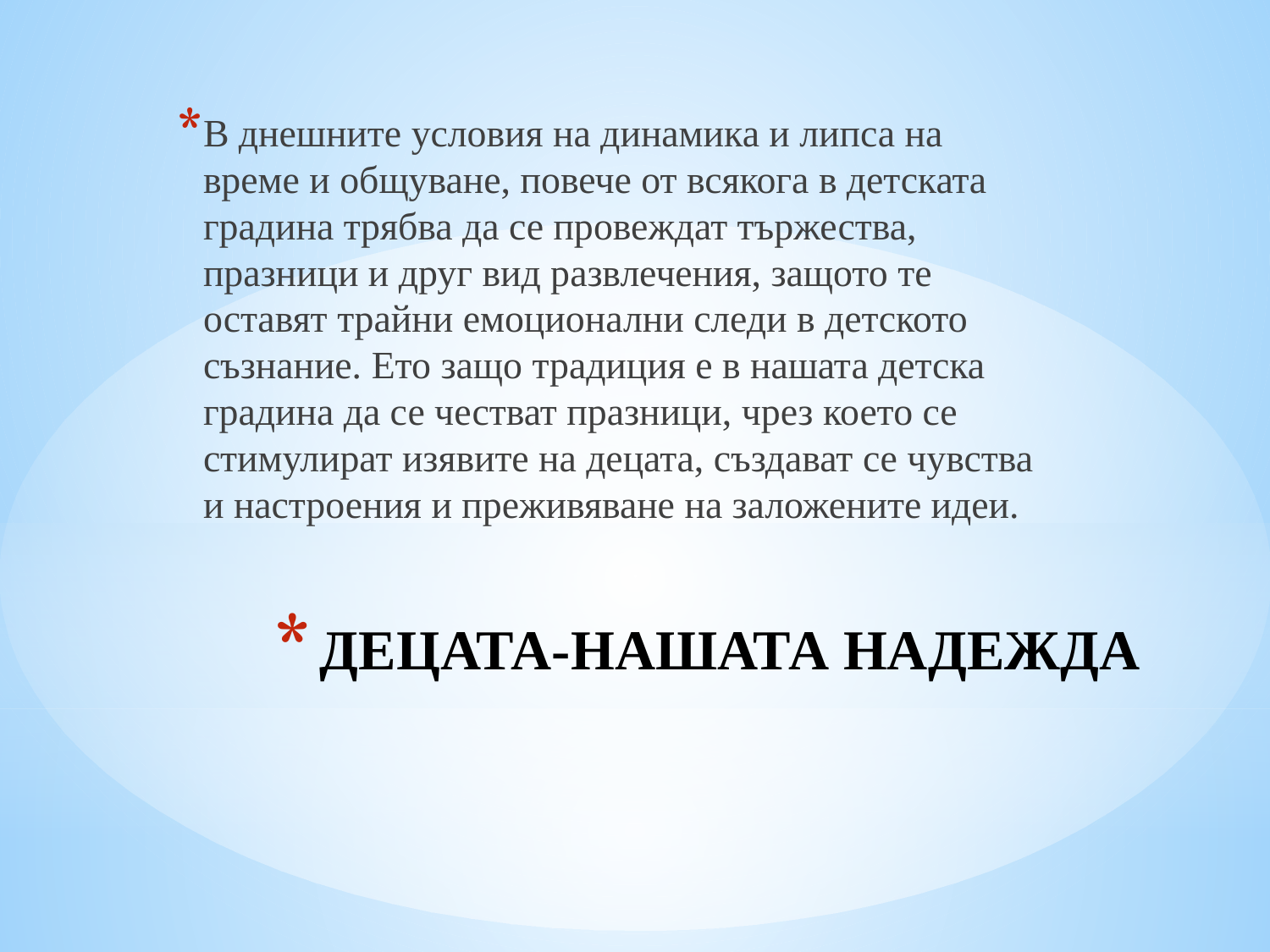

В днешните условия на динамика и липса на време и общуване, повече от всякога в детската градина трябва да се провеждат тържества, празници и друг вид развлечения, защото те оставят трайни емоционални следи в детското съзнание. Ето защо традиция е в нашата детска градина да се честват празници, чрез което се стимулират изявите на децата, създават се чувства и настроения и преживяване на заложените идеи.
# ДЕЦАТА-НАШАТА НАДЕЖДА